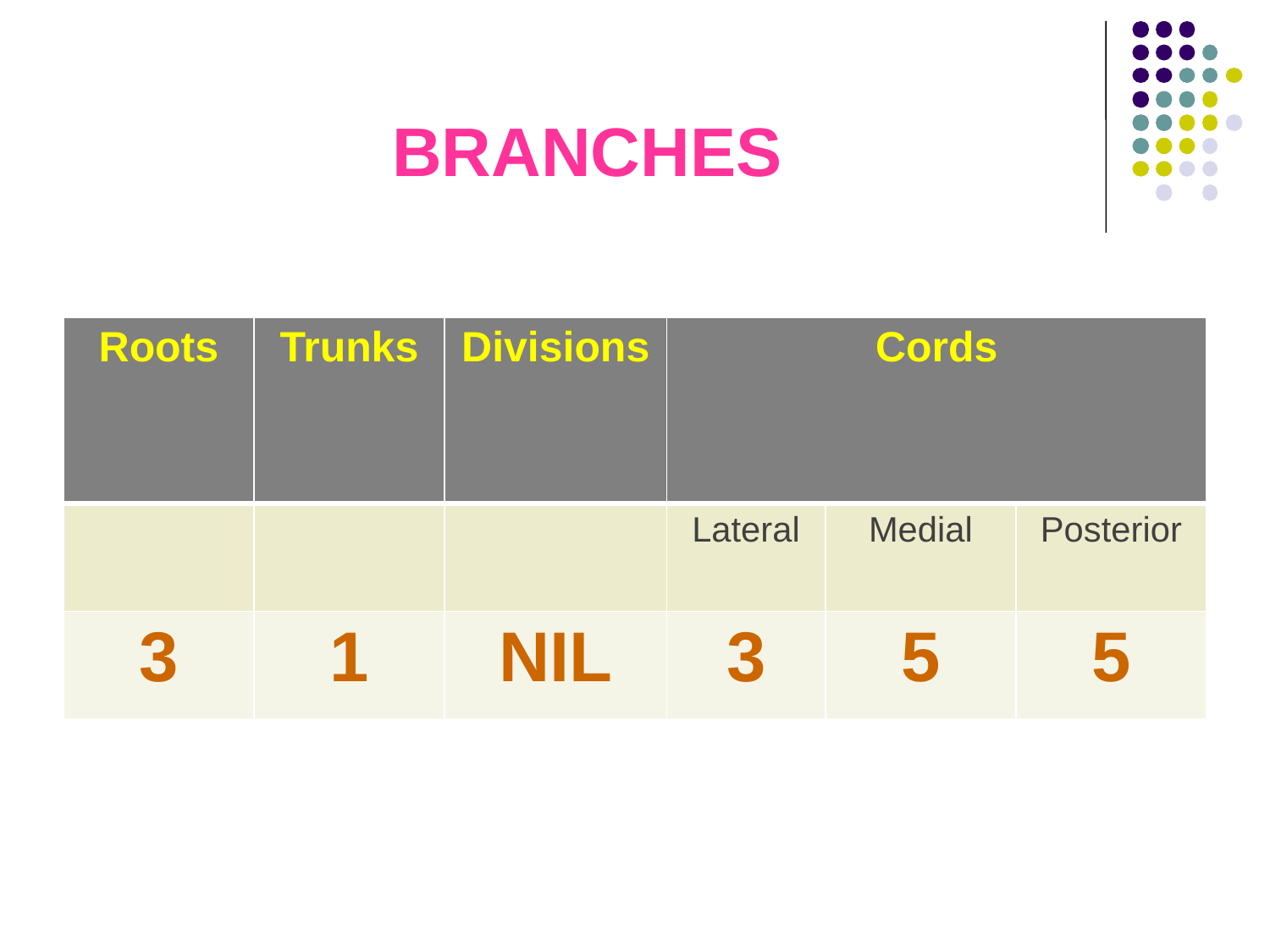

# BRANCHES
| Roots | Trunks | Divisions | Cords |  |  |
| --- | --- | --- | --- | --- | --- |
|  |  |  | Lateral | Medial | Posterior |
| 3 | 1 | NIL | 3 | 5 | 5 |